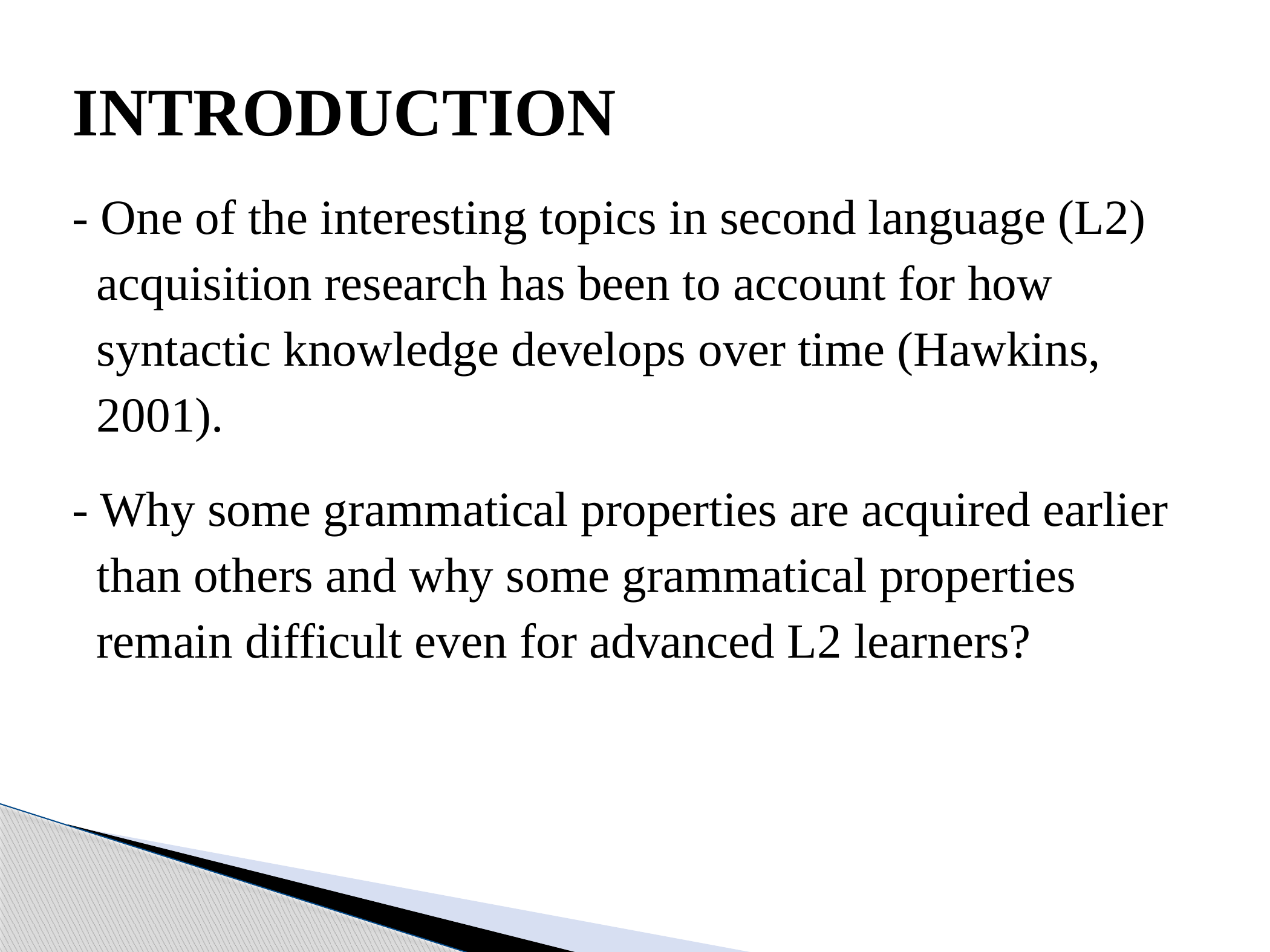

# INTRODUCTION
- One of the interesting topics in second language (L2)
  acquisition research has been to account for how
  syntactic knowledge develops over time (Hawkins,
  2001).

- Why some grammatical properties are acquired earlier
  than others and why some grammatical properties
  remain difficult even for advanced L2 learners?